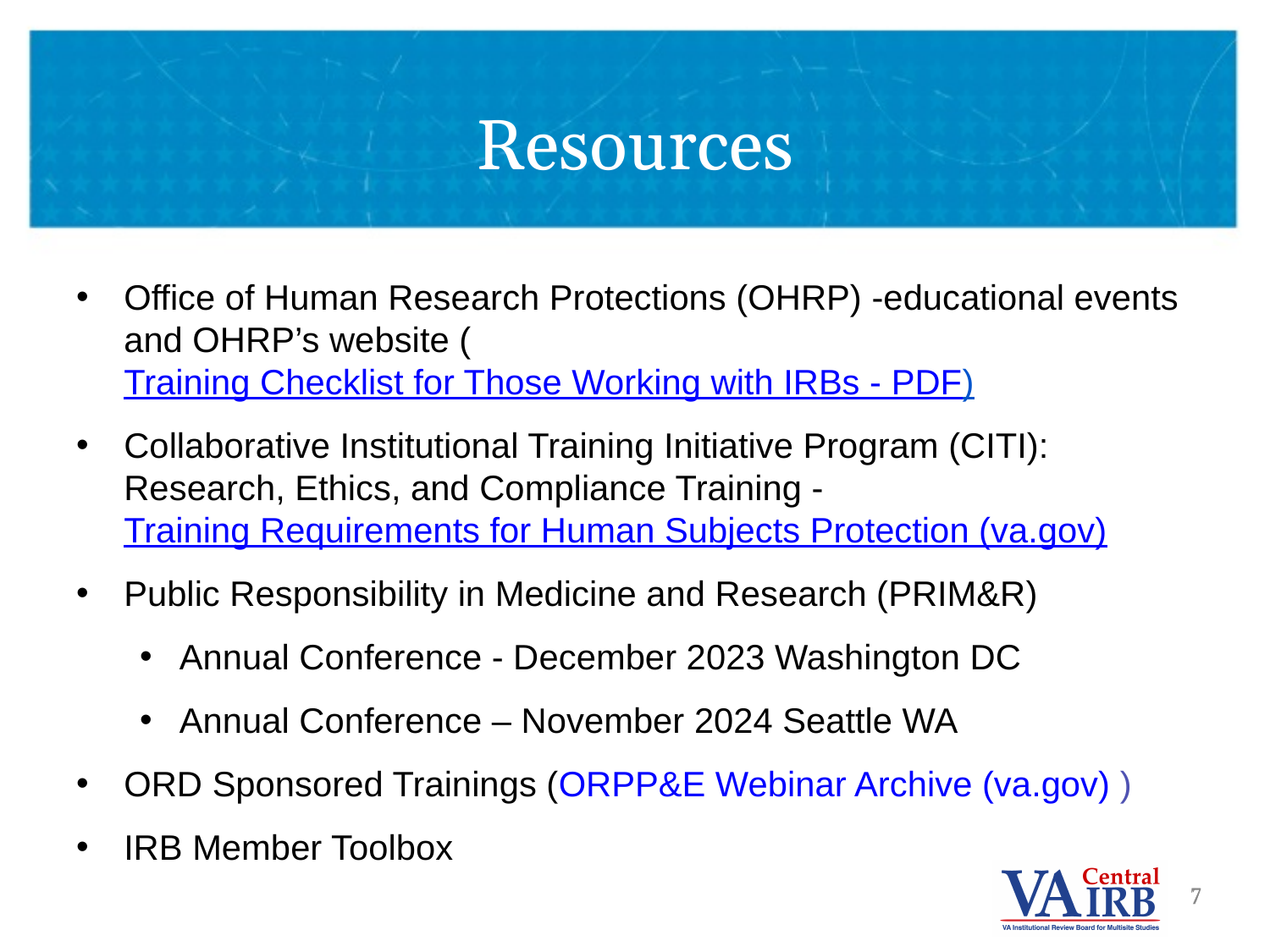

# Resources
Office of Human Research Protections (OHRP) -educational events and OHRP’s website (Training Checklist for Those Working with IRBs - PDF)
Collaborative Institutional Training Initiative Program (CITI):  Research, Ethics, and Compliance Training -  Training Requirements for Human Subjects Protection (va.gov)
Public Responsibility in Medicine and Research (PRIM&R)
Annual Conference - December 2023 Washington DC
Annual Conference – November 2024 Seattle WA
ORD Sponsored Trainings (ORPP&E Webinar Archive (va.gov) )
IRB Member Toolbox